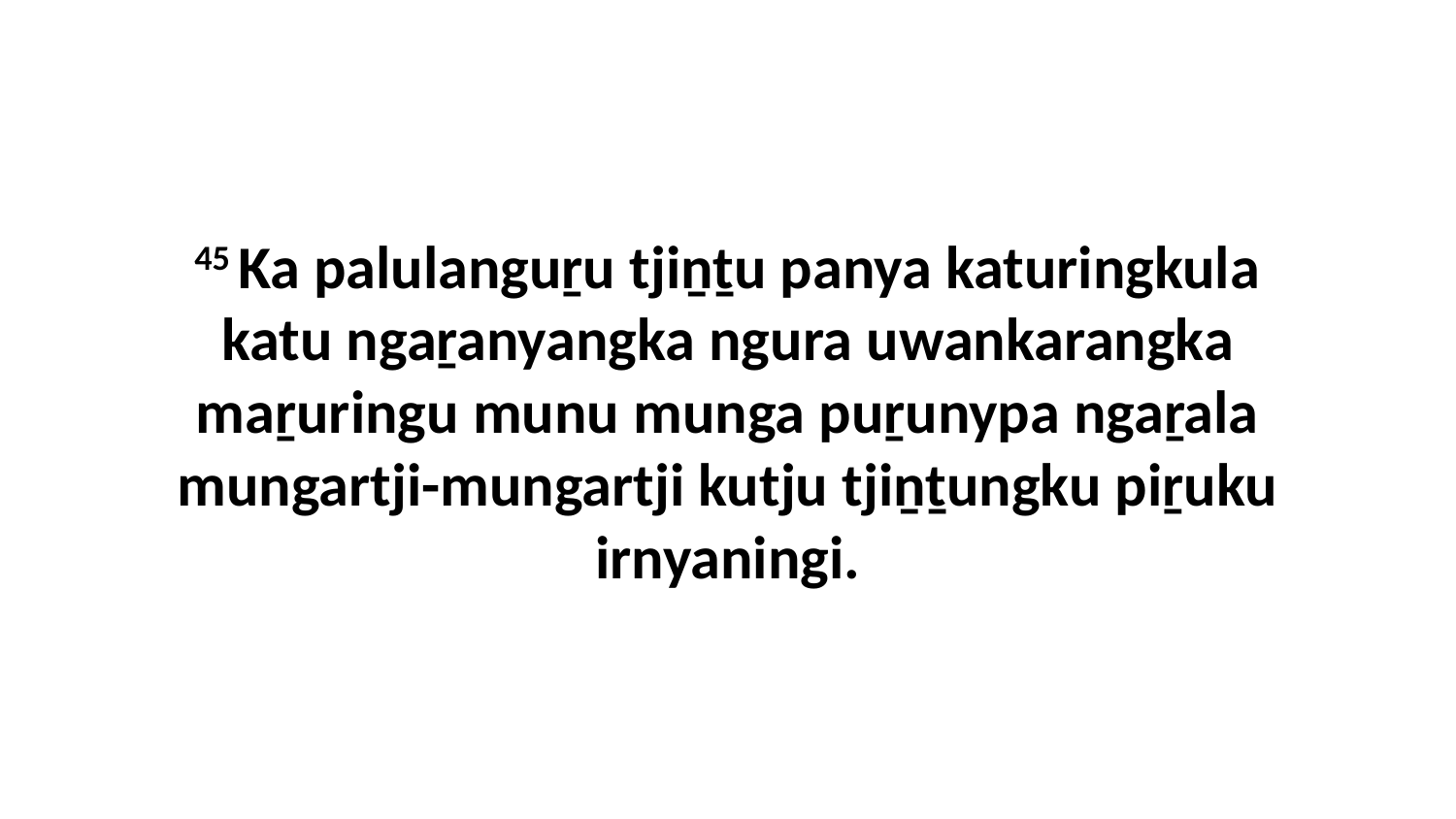

45 Ka palulanguṟu tjiṉṯu panya katuringkula katu ngaṟanyangka ngura uwankarangka maṟuringu munu munga puṟunypa ngaṟala mungartji-mungartji kutju tjiṉṯungku piṟuku irnyaningi.